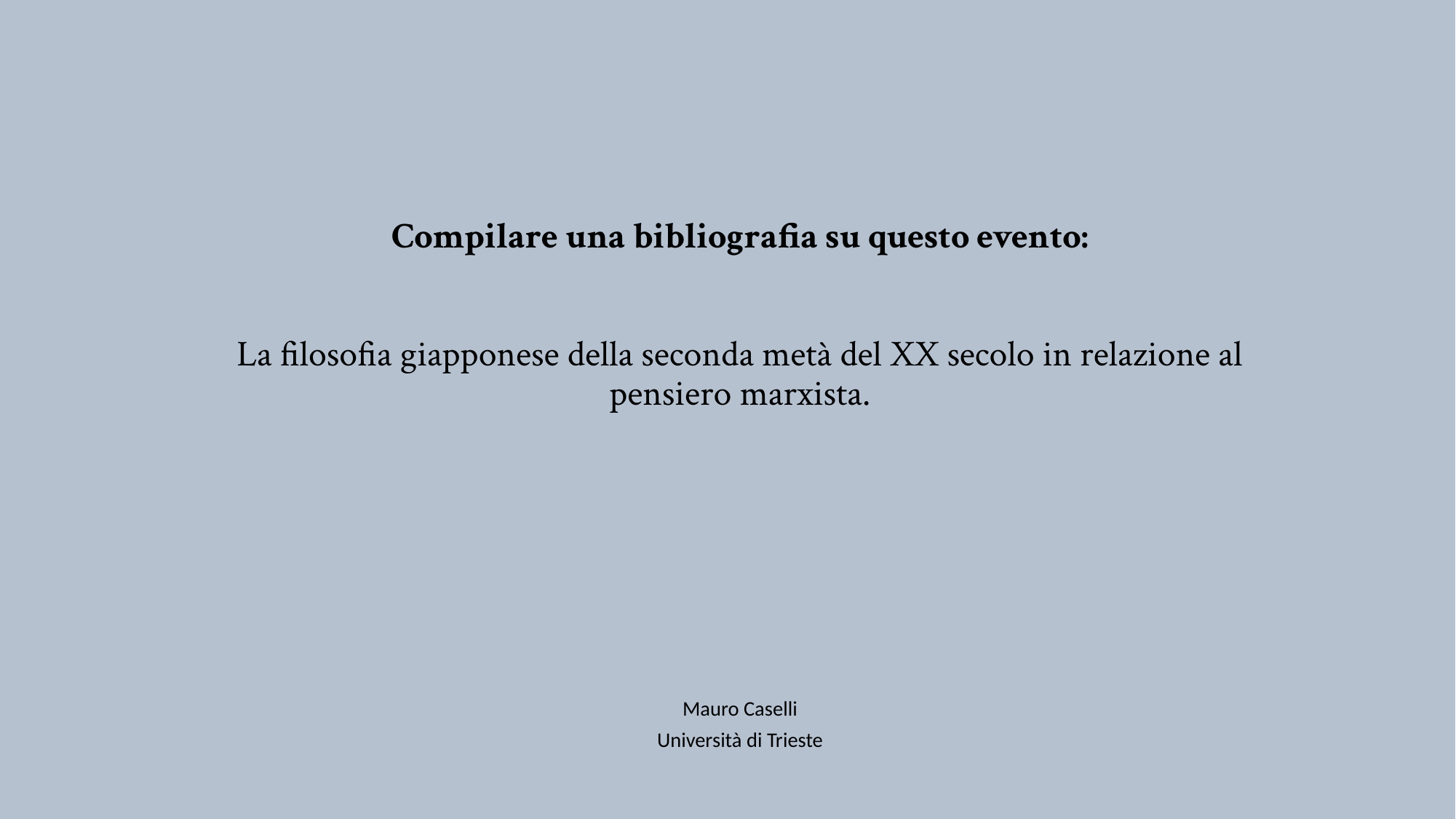

# Compilare una bibliografia su questo evento: La filosofia giapponese della seconda metà del XX secolo in relazione al pensiero marxista.
Mauro Caselli
Università di Trieste